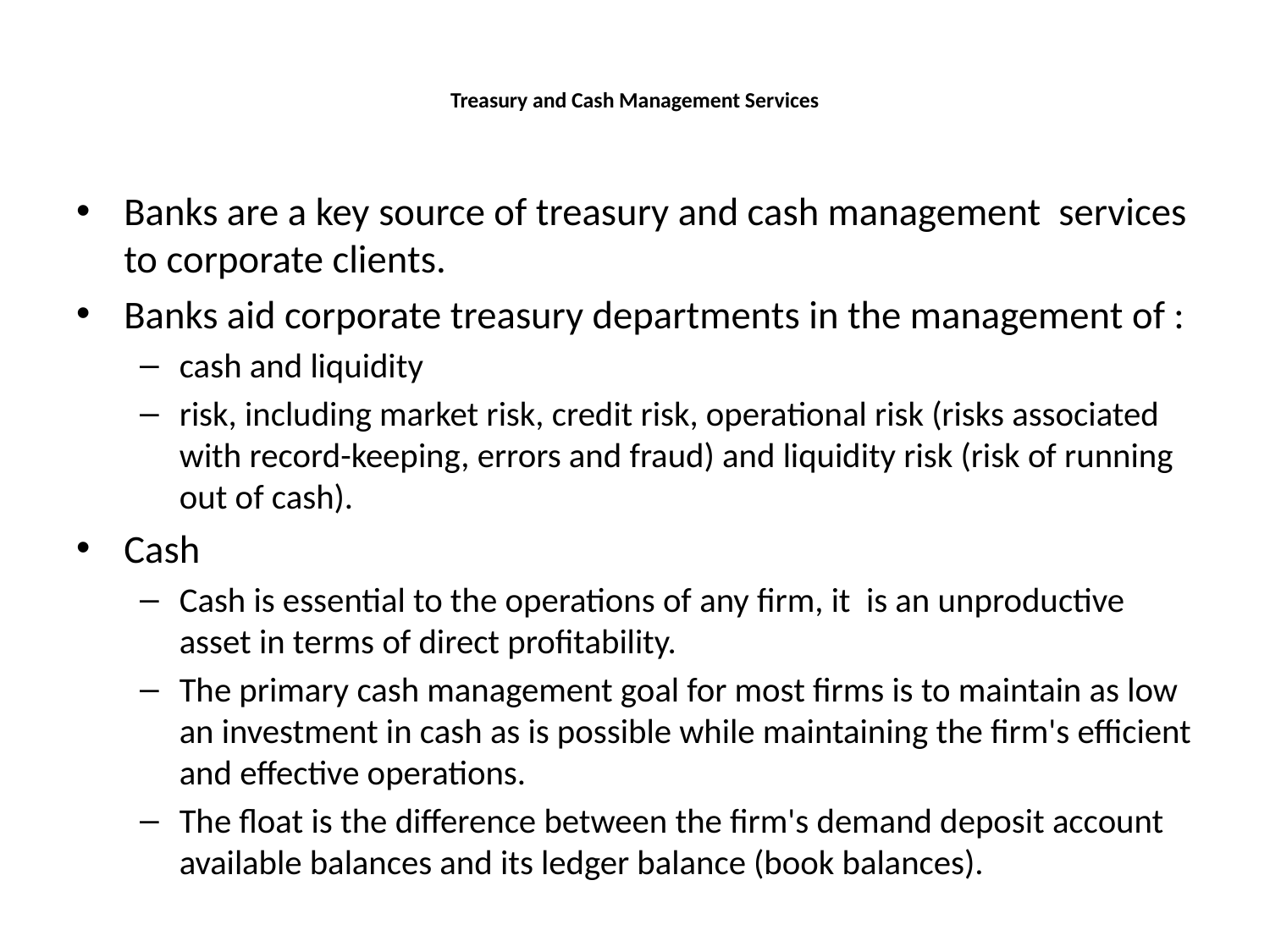

# Treasury and Cash Management Services
Banks are a key source of treasury and cash management  services to corporate clients.
Banks aid corporate treasury departments in the management of :
cash and liquidity
risk, including market risk, credit risk, operational risk (risks associated with record-keeping, errors and fraud) and liquidity risk (risk of running out of cash).
Cash
Cash is essential to the operations of any firm, it  is an unproductive asset in terms of direct profitability.
The primary cash management goal for most firms is to maintain as low an investment in cash as is possible while maintaining the firm's efficient and effective operations.
The float is the difference between the firm's demand deposit account available balances and its ledger balance (book balances).